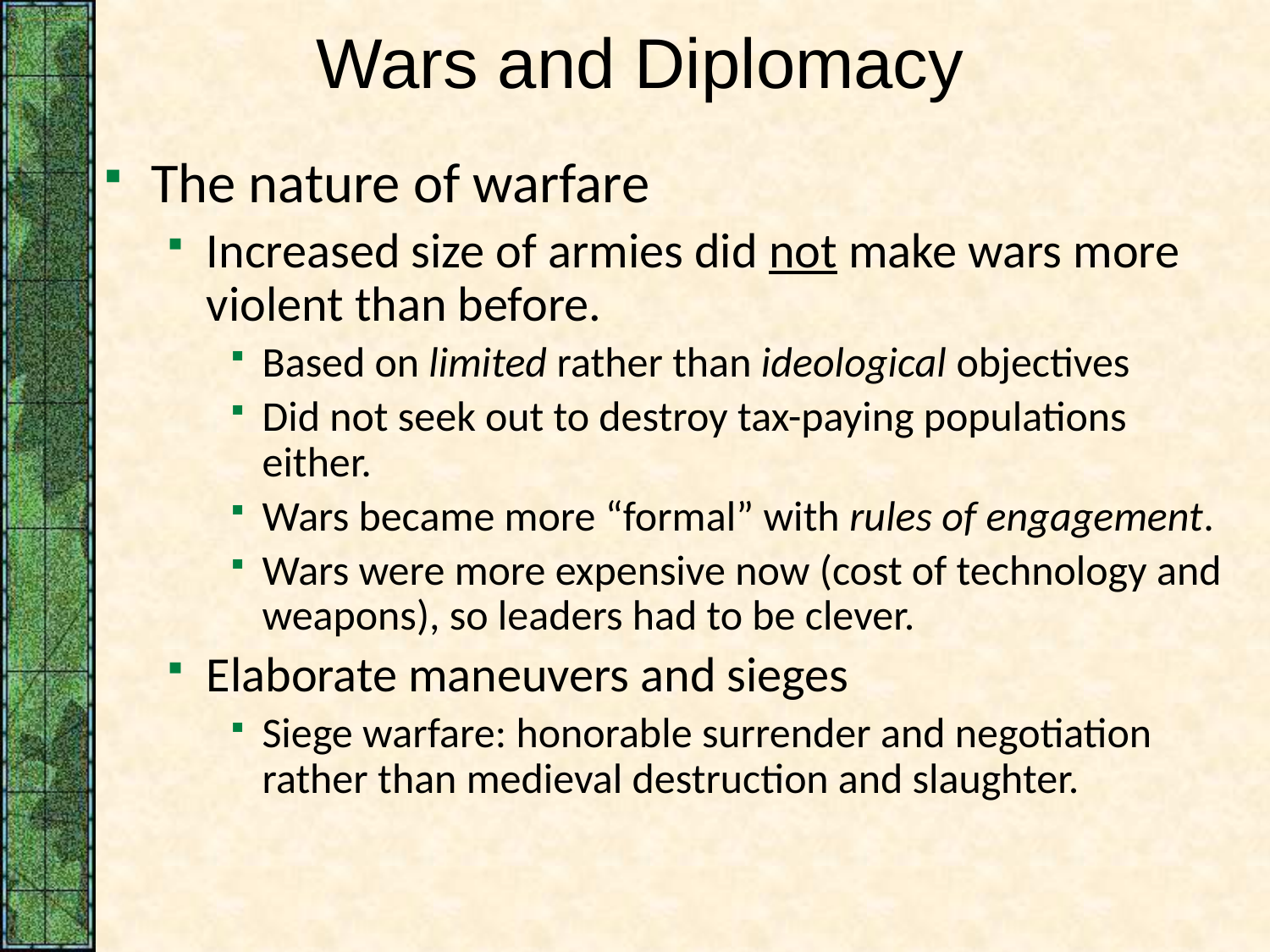

# Wars and Diplomacy
The nature of warfare
Increased size of armies did not make wars more violent than before.
Based on limited rather than ideological objectives
Did not seek out to destroy tax-paying populations either.
Wars became more “formal” with rules of engagement.
Wars were more expensive now (cost of technology and weapons), so leaders had to be clever.
Elaborate maneuvers and sieges
Siege warfare: honorable surrender and negotiation rather than medieval destruction and slaughter.